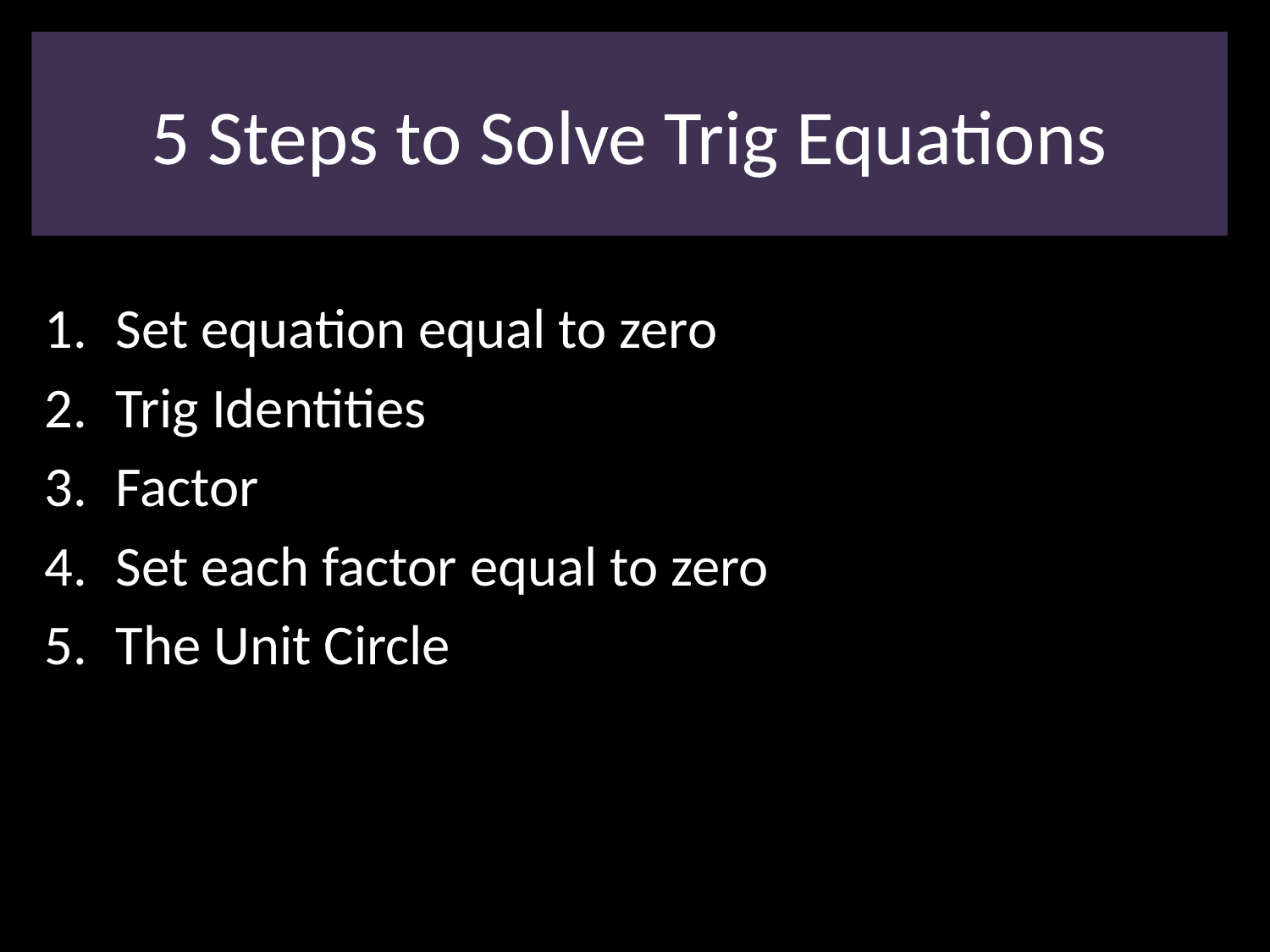

5 Steps to Solve Trig Equations
#
Set equation equal to zero
Trig Identities
Factor
Set each factor equal to zero
The Unit Circle